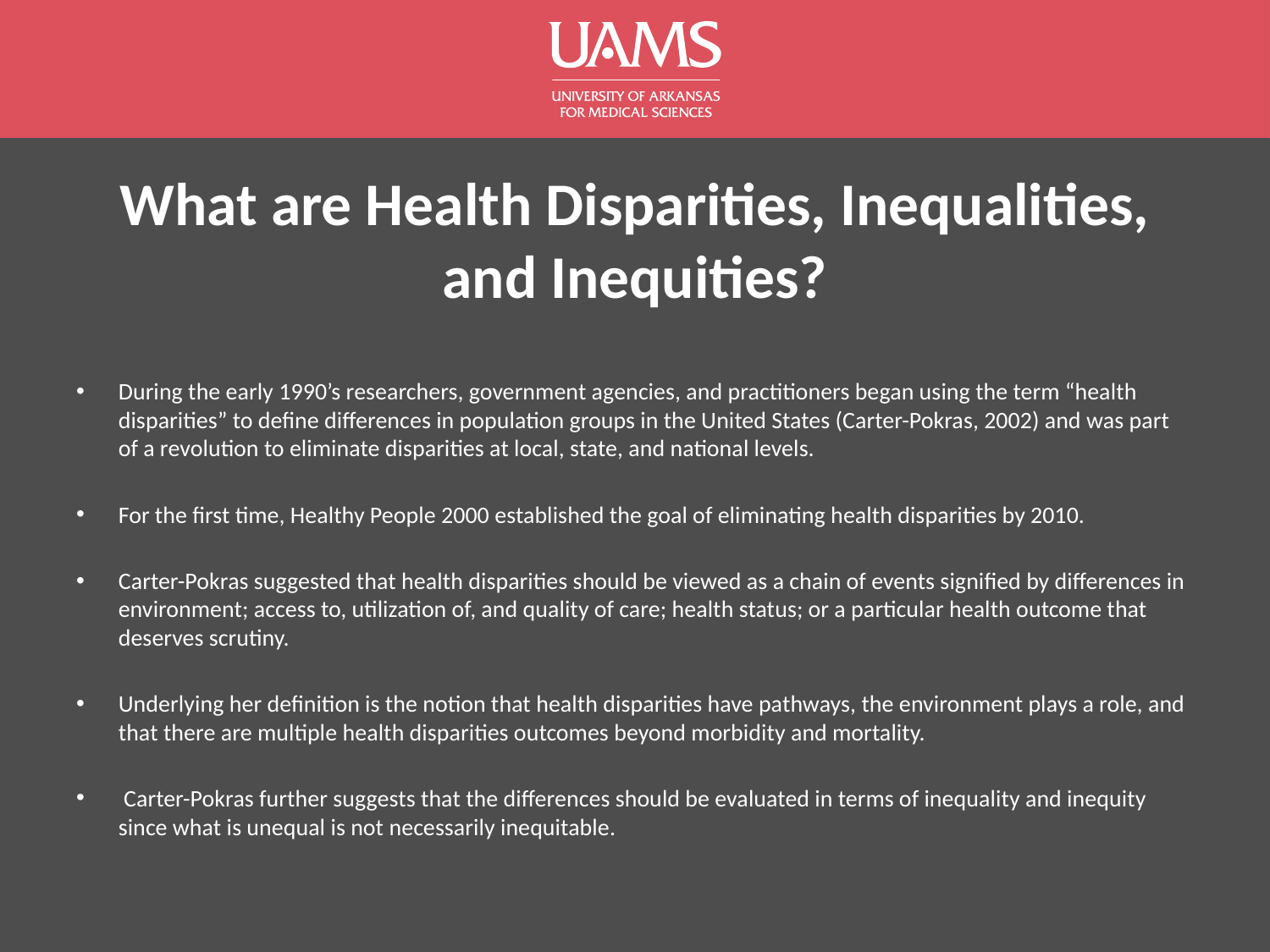

# What are Health Disparities, Inequalities, and Inequities?
During the early 1990’s researchers, government agencies, and practitioners began using the term “health disparities” to define differences in population groups in the United States (Carter-Pokras, 2002) and was part of a revolution to eliminate disparities at local, state, and national levels.

For the first time, Healthy People 2000 established the goal of eliminating health disparities by 2010.

Carter-Pokras suggested that health disparities should be viewed as a chain of events signified by differences in environment; access to, utilization of, and quality of care; health status; or a particular health outcome that deserves scrutiny.

Underlying her definition is the notion that health disparities have pathways, the environment plays a role, and that there are multiple health disparities outcomes beyond morbidity and mortality.

 Carter-Pokras further suggests that the differences should be evaluated in terms of inequality and inequity since what is unequal is not necessarily inequitable.